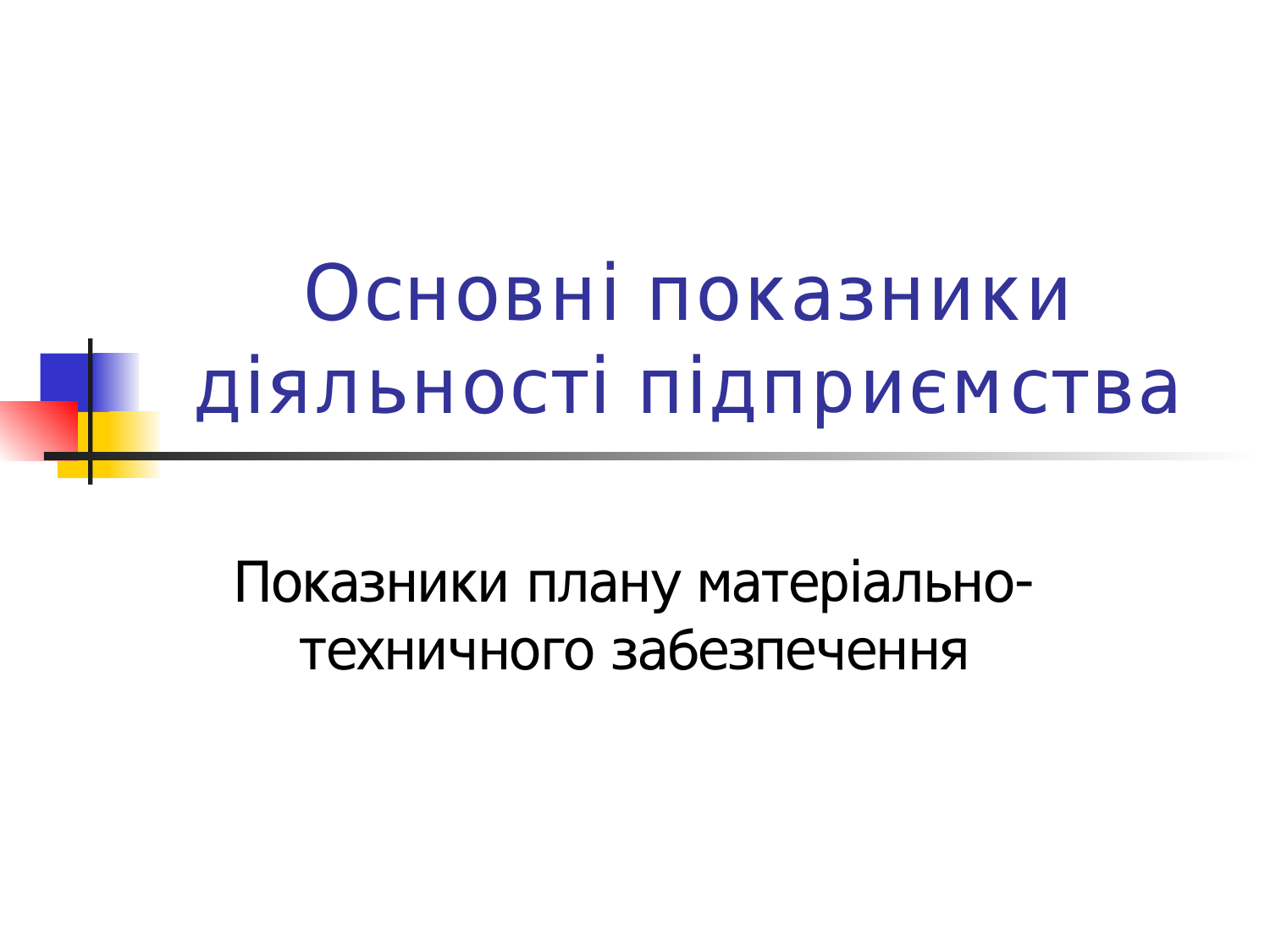

# Основні показники діяльності підприємства
Показники плану матеріально-техничного забезпечення